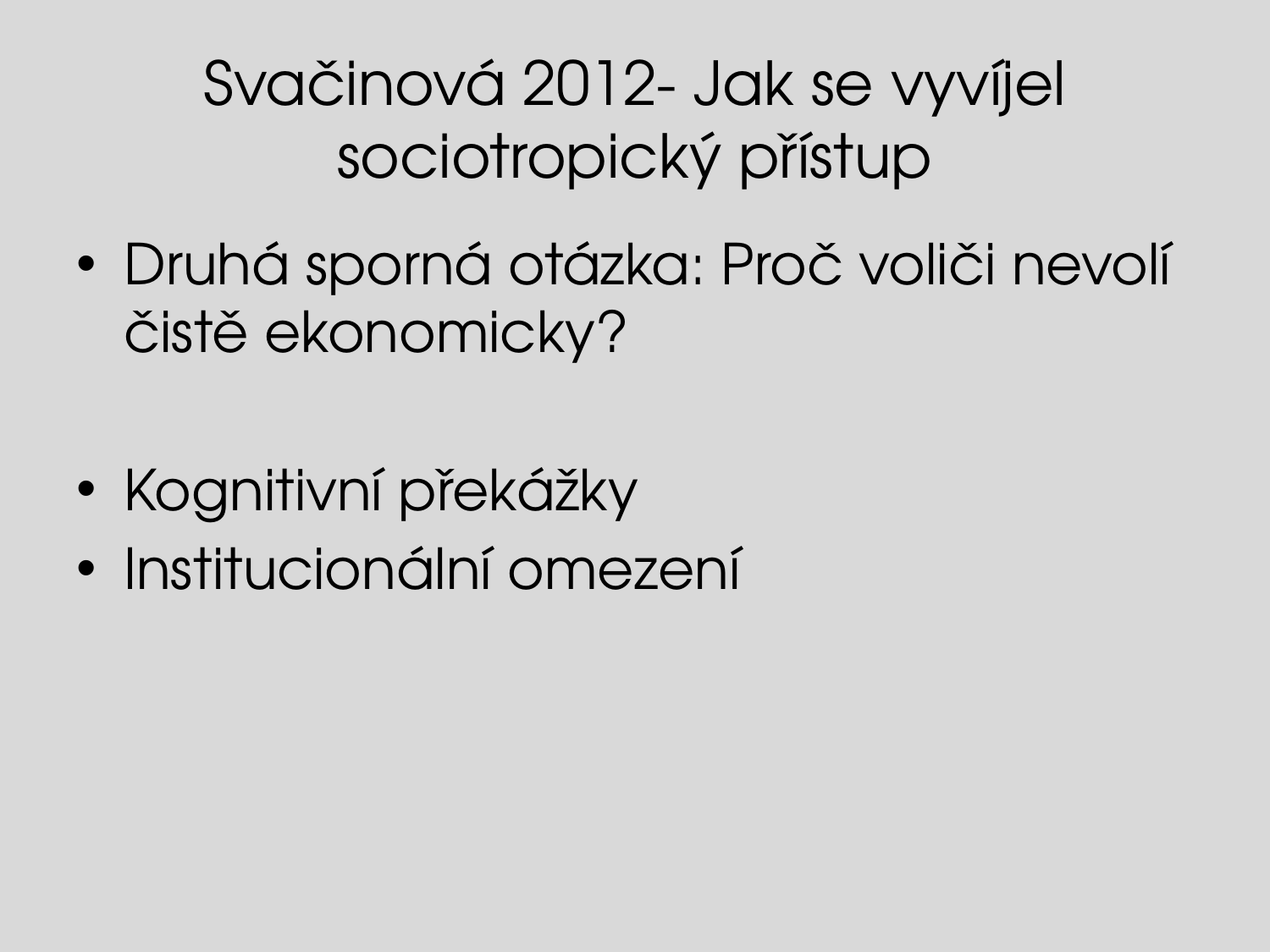

# Svačinová 2012- Jak se vyvíjel sociotropický přístup
Druhá sporná otázka: Proč voliči nevolí čistě ekonomicky?

Kognitivní překážky
Institucionální omezení